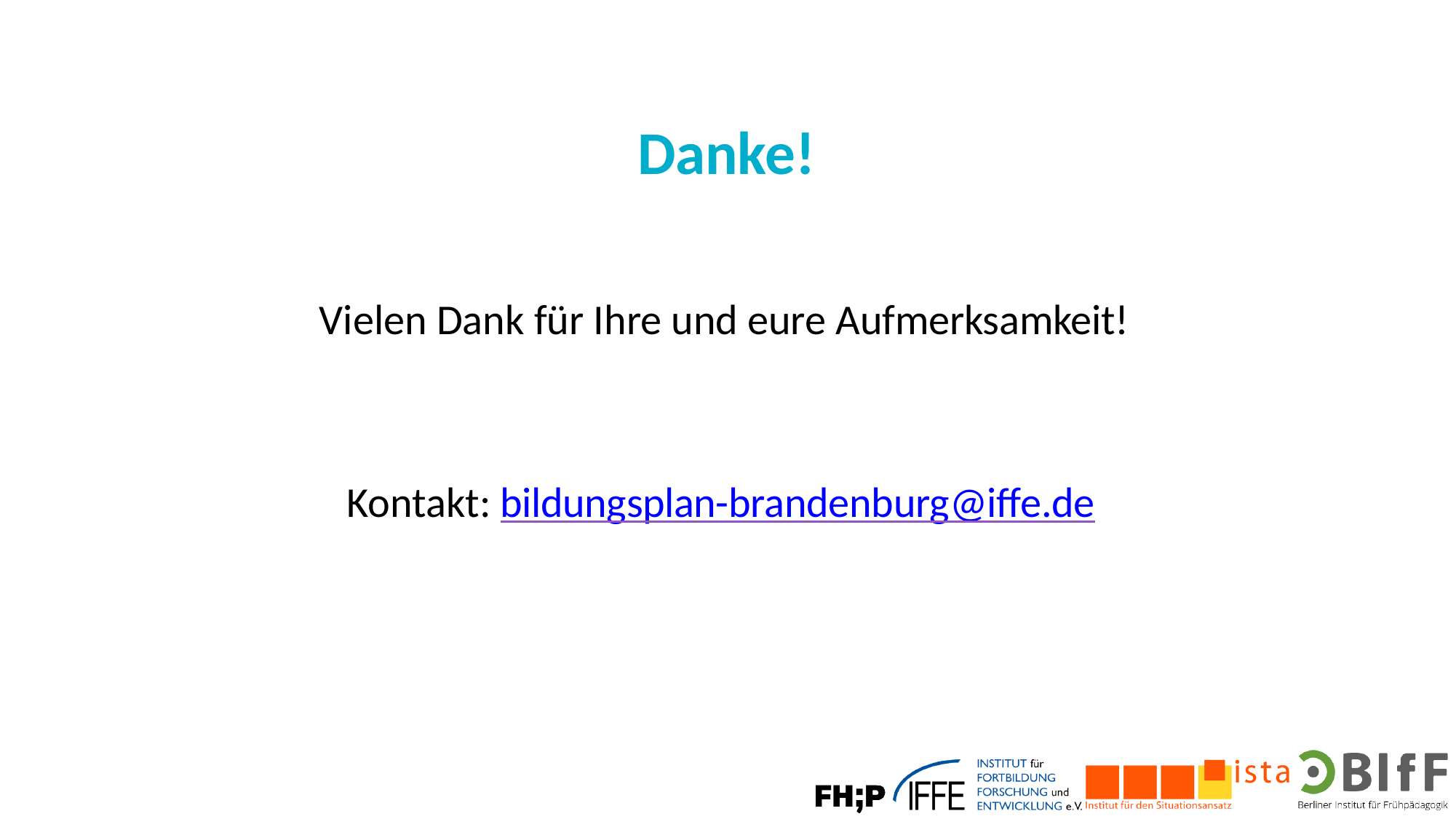

# Danke!
Vielen Dank für Ihre und eure Aufmerksamkeit!
Kontakt: bildungsplan-brandenburg@iffe.de